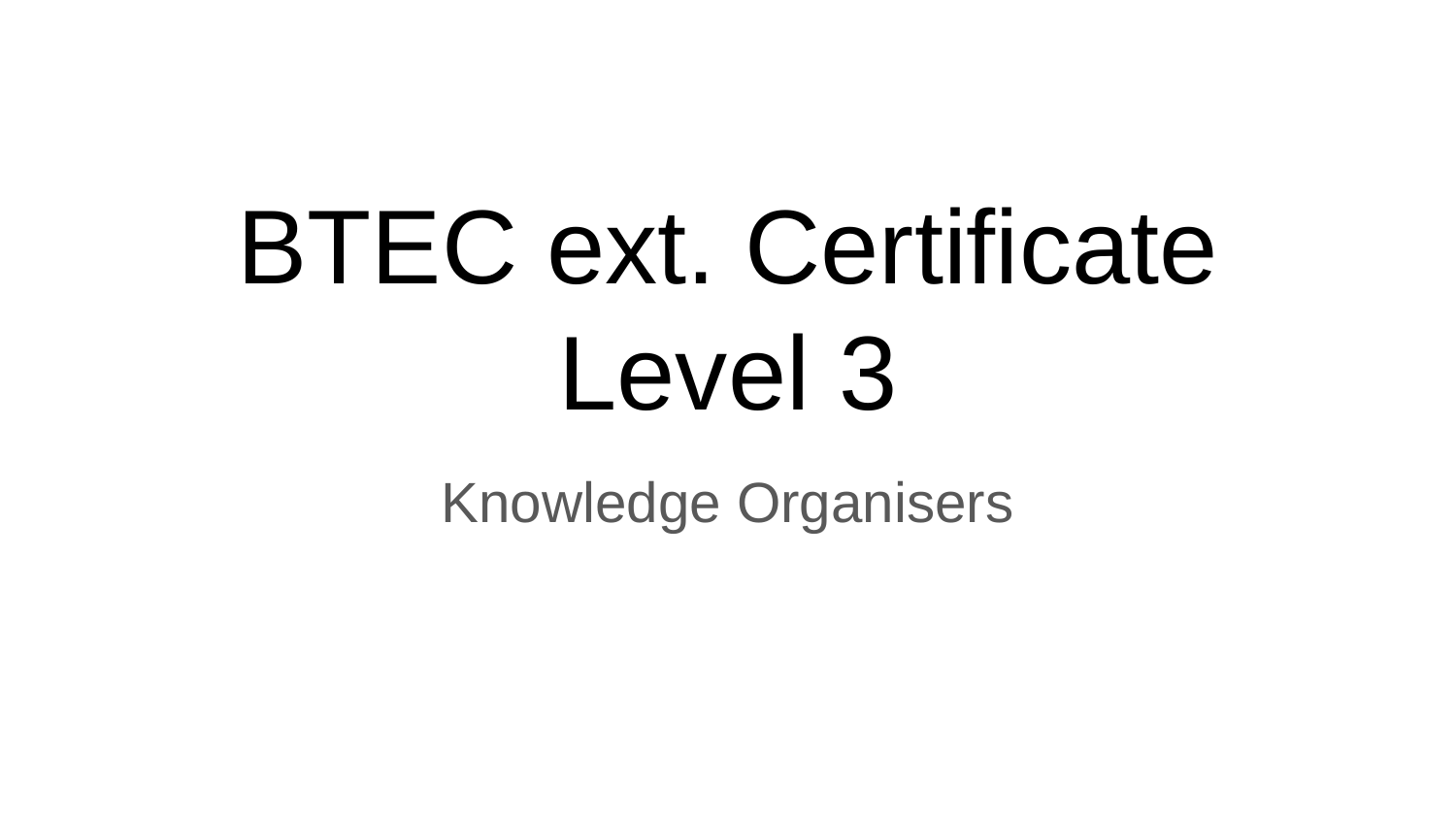

# BTEC ext. Certificate
Level 3
Knowledge Organisers